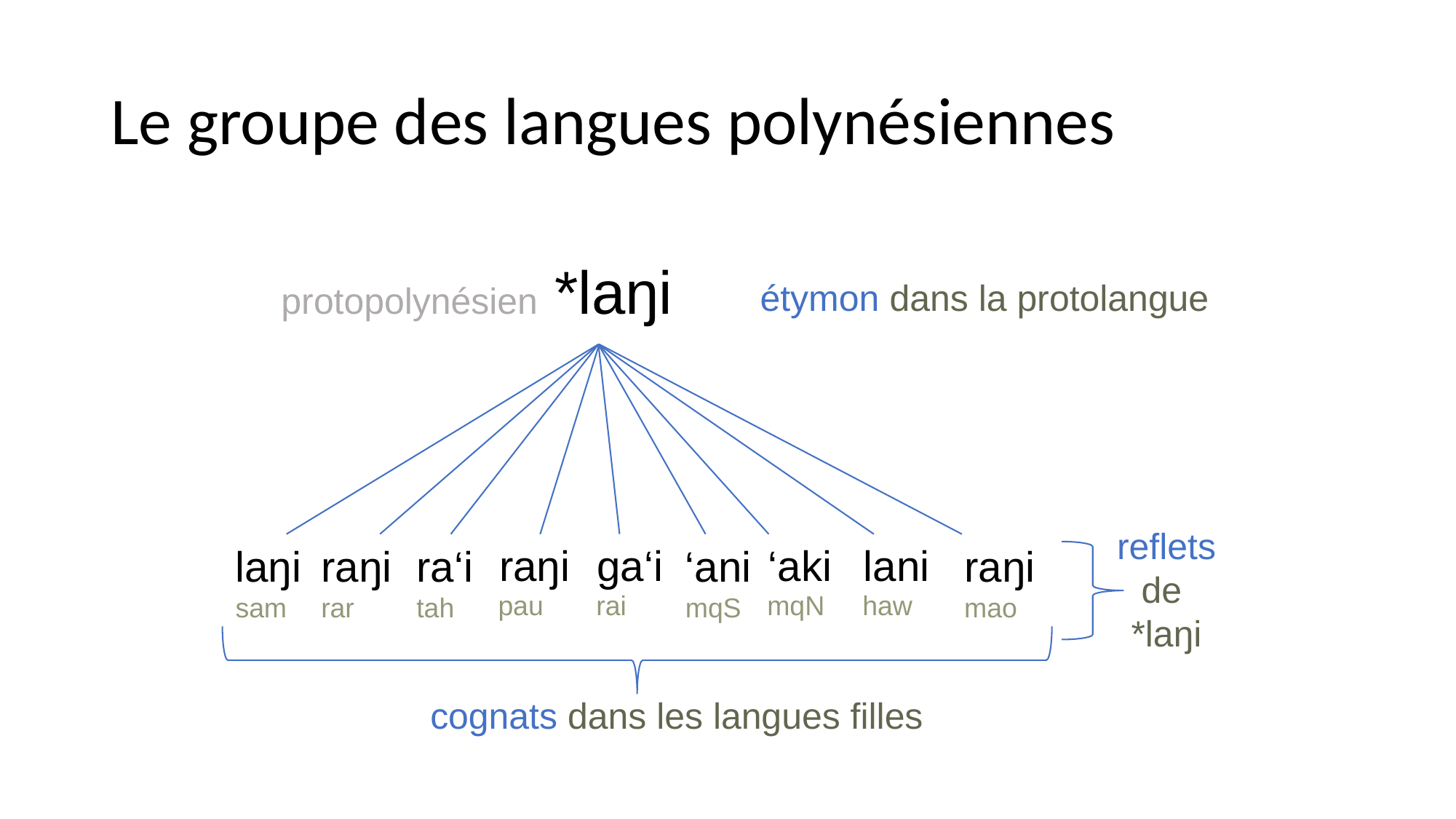

# Le groupe des langues polynésiennes

protopolynésien *laŋi
étymon dans la protolangue
reflets
de
*laŋi

			pau	rai		mqN	haw
			raŋi	ga‘i		‘aki	lani

laŋi	raŋi	ra‘i			‘ani			raŋi
sam	rar	tah			mqS			mao

cognats dans les langues filles